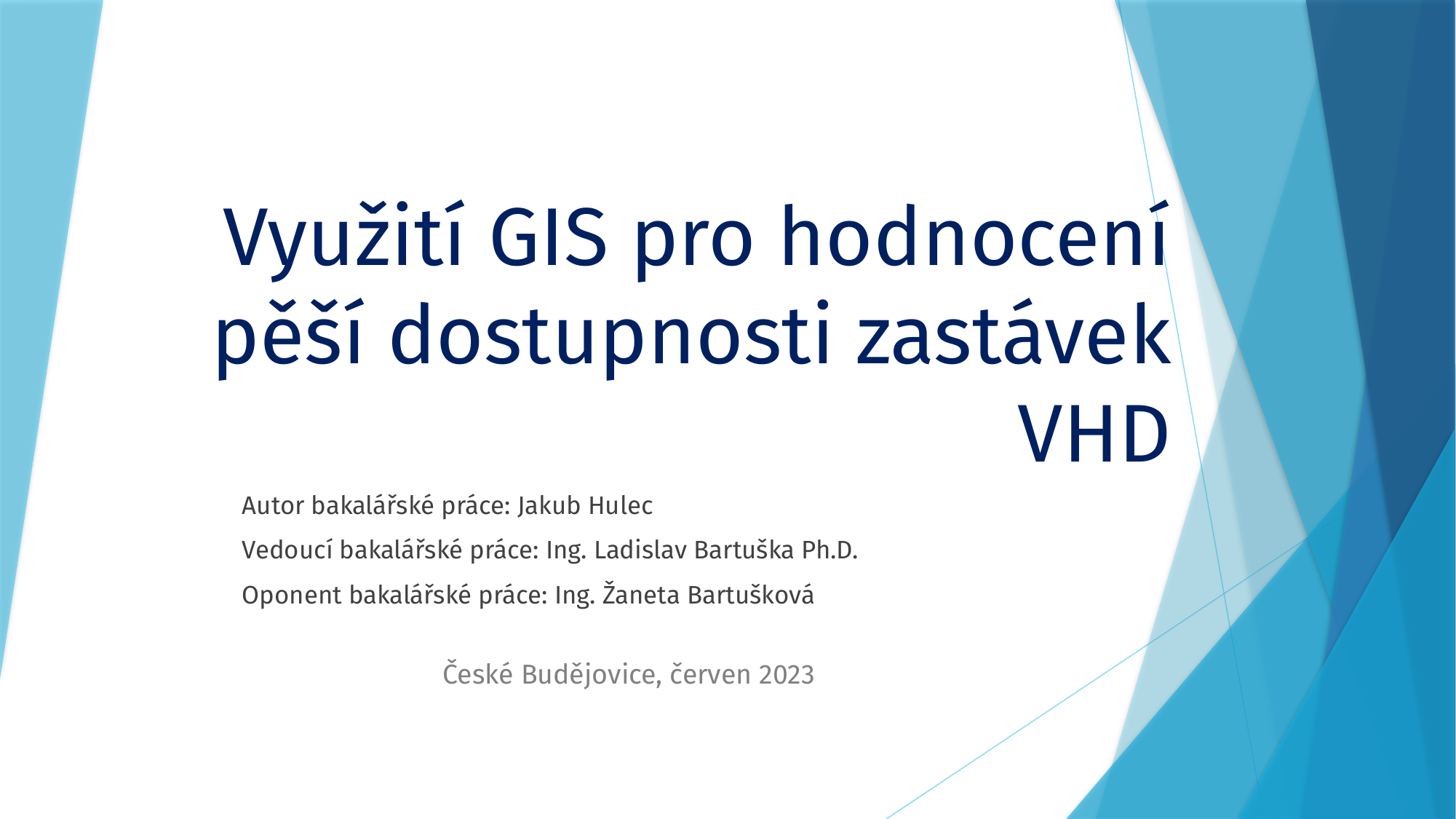

# Využití GIS pro hodnocení pěší dostupnosti zastávek VHD
Autor bakalářské práce: Jakub Hulec
Vedoucí bakalářské práce: Ing. Ladislav Bartuška Ph.D.
Oponent bakalářské práce: Ing. Žaneta Bartušková
České Budějovice, červen 2023